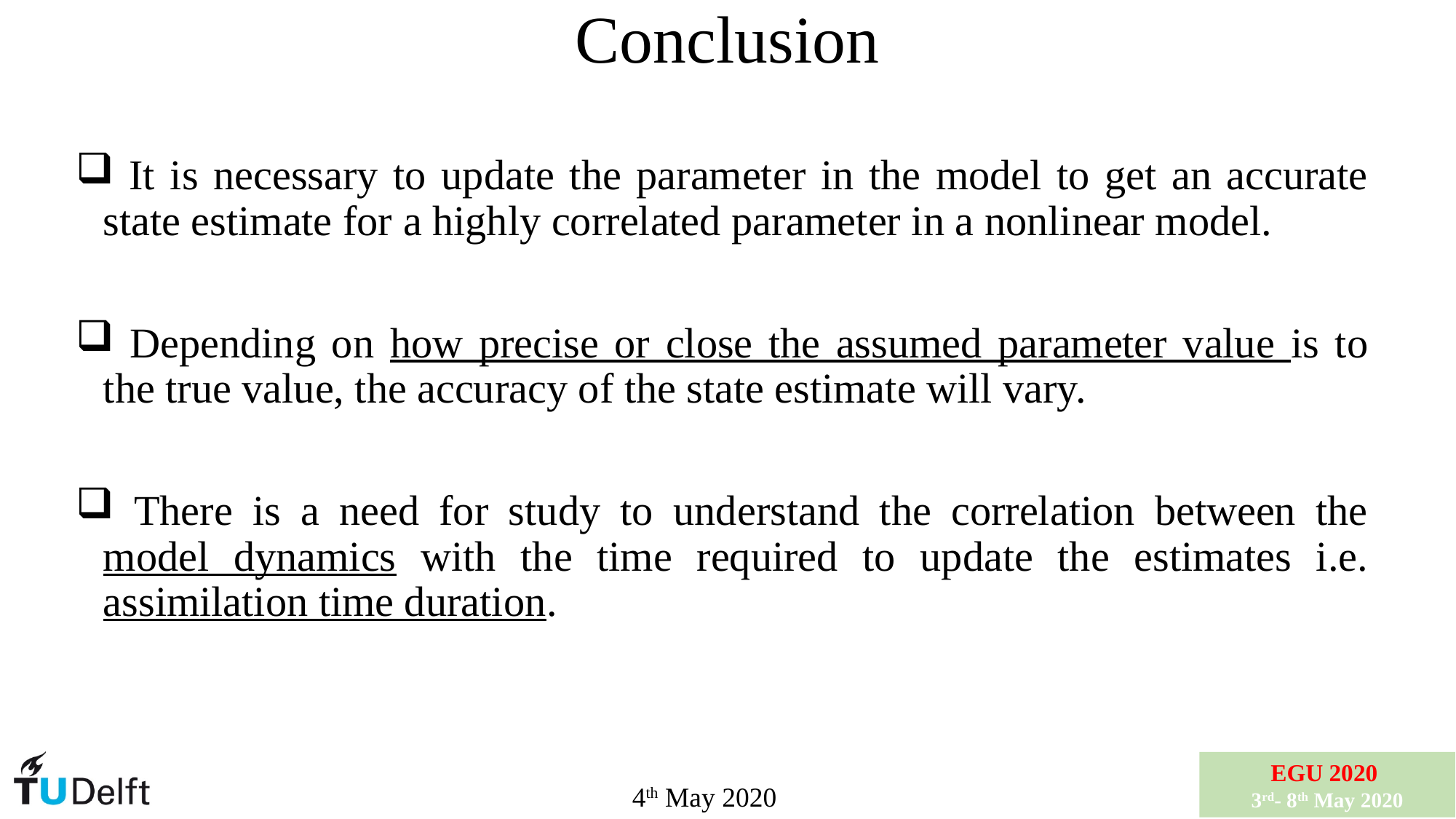

Conclusion
 It is necessary to update the parameter in the model to get an accurate state estimate for a highly correlated parameter in a nonlinear model.

 Depending on how precise or close the assumed parameter value is to the true value, the accuracy of the state estimate will vary.

 There is a need for study to understand the correlation between the model dynamics with the time required to update the estimates i.e. assimilation time duration.